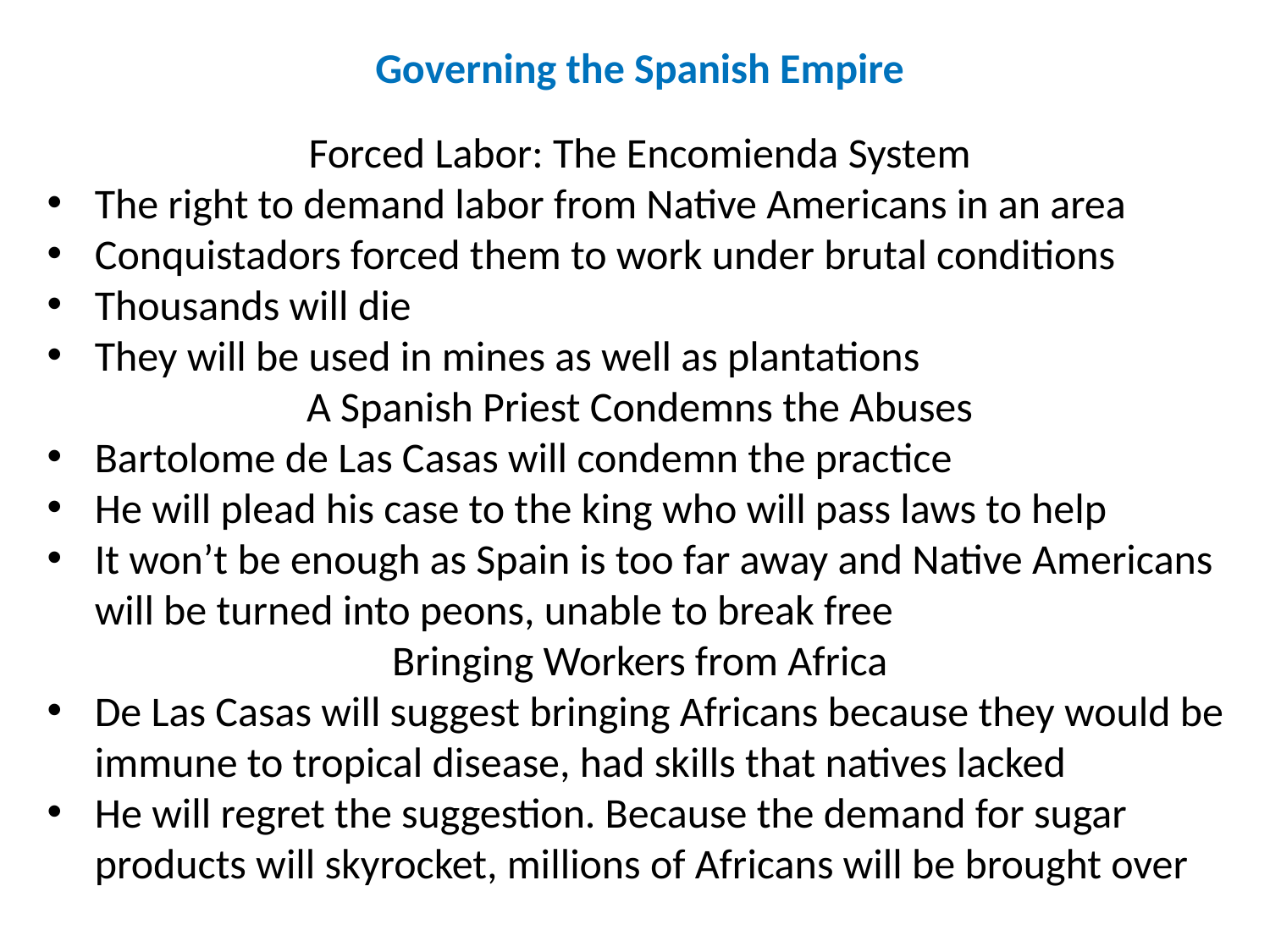

Governing the Spanish Empire
Forced Labor: The Encomienda System
The right to demand labor from Native Americans in an area
Conquistadors forced them to work under brutal conditions
Thousands will die
They will be used in mines as well as plantations
A Spanish Priest Condemns the Abuses
Bartolome de Las Casas will condemn the practice
He will plead his case to the king who will pass laws to help
It won’t be enough as Spain is too far away and Native Americans will be turned into peons, unable to break free
Bringing Workers from Africa
De Las Casas will suggest bringing Africans because they would be immune to tropical disease, had skills that natives lacked
He will regret the suggestion. Because the demand for sugar products will skyrocket, millions of Africans will be brought over